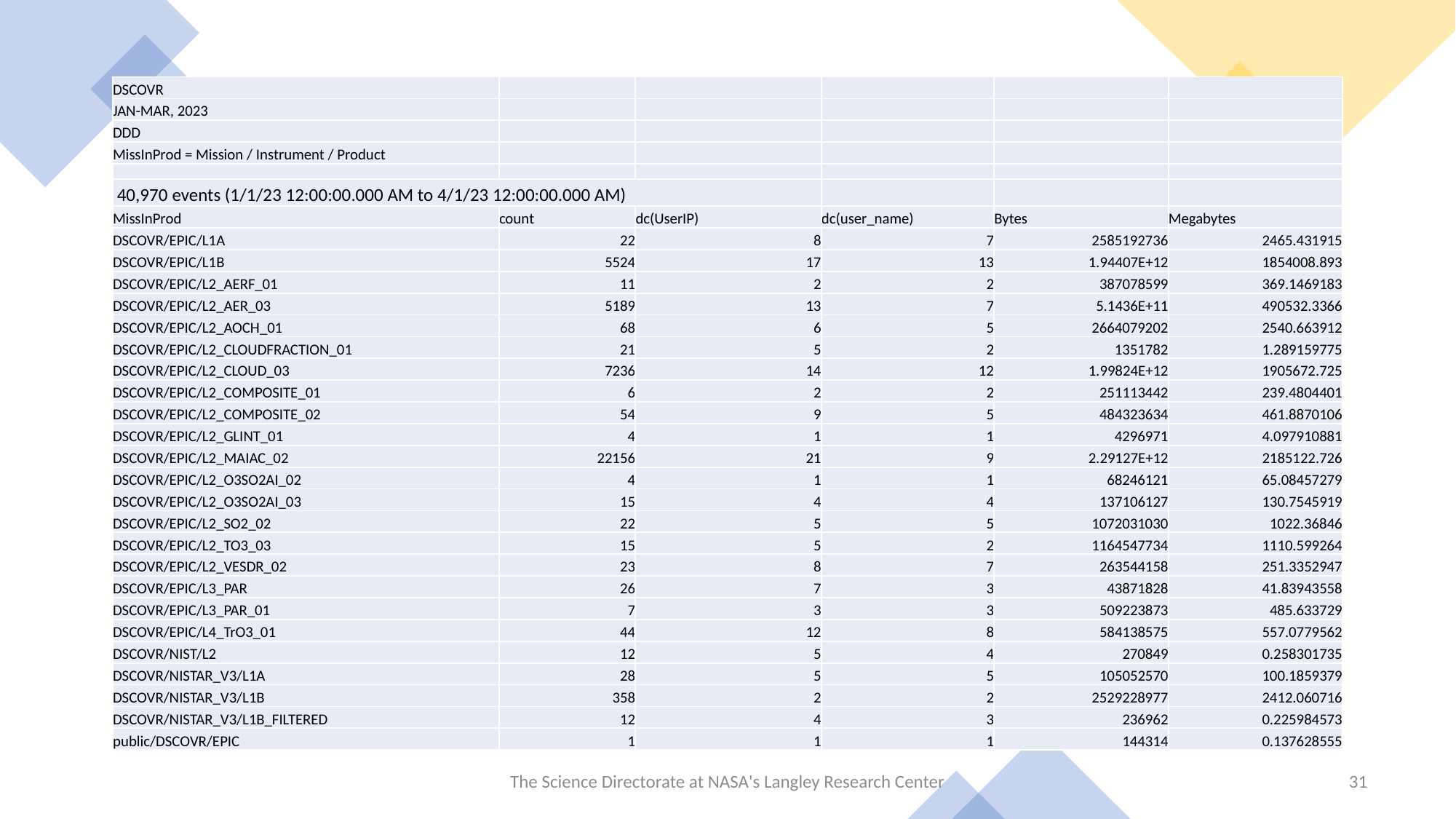

| DSCOVR |  |  |  |  |  |
| --- | --- | --- | --- | --- | --- |
| JAN-MAR, 2023 |  |  |  |  |  |
| DDD |  |  |  |  |  |
| MissInProd = Mission / Instrument / Product |  |  |  |  |  |
|  |  |  |  |  |  |
| 40,970 events (1/1/23 12:00:00.000 AM to 4/1/23 12:00:00.000 AM) |  |  |  |  |  |
| MissInProd | count | dc(UserIP) | dc(user\_name) | Bytes | Megabytes |
| DSCOVR/EPIC/L1A | 22 | 8 | 7 | 2585192736 | 2465.431915 |
| DSCOVR/EPIC/L1B | 5524 | 17 | 13 | 1.94407E+12 | 1854008.893 |
| DSCOVR/EPIC/L2\_AERF\_01 | 11 | 2 | 2 | 387078599 | 369.1469183 |
| DSCOVR/EPIC/L2\_AER\_03 | 5189 | 13 | 7 | 5.1436E+11 | 490532.3366 |
| DSCOVR/EPIC/L2\_AOCH\_01 | 68 | 6 | 5 | 2664079202 | 2540.663912 |
| DSCOVR/EPIC/L2\_CLOUDFRACTION\_01 | 21 | 5 | 2 | 1351782 | 1.289159775 |
| DSCOVR/EPIC/L2\_CLOUD\_03 | 7236 | 14 | 12 | 1.99824E+12 | 1905672.725 |
| DSCOVR/EPIC/L2\_COMPOSITE\_01 | 6 | 2 | 2 | 251113442 | 239.4804401 |
| DSCOVR/EPIC/L2\_COMPOSITE\_02 | 54 | 9 | 5 | 484323634 | 461.8870106 |
| DSCOVR/EPIC/L2\_GLINT\_01 | 4 | 1 | 1 | 4296971 | 4.097910881 |
| DSCOVR/EPIC/L2\_MAIAC\_02 | 22156 | 21 | 9 | 2.29127E+12 | 2185122.726 |
| DSCOVR/EPIC/L2\_O3SO2AI\_02 | 4 | 1 | 1 | 68246121 | 65.08457279 |
| DSCOVR/EPIC/L2\_O3SO2AI\_03 | 15 | 4 | 4 | 137106127 | 130.7545919 |
| DSCOVR/EPIC/L2\_SO2\_02 | 22 | 5 | 5 | 1072031030 | 1022.36846 |
| DSCOVR/EPIC/L2\_TO3\_03 | 15 | 5 | 2 | 1164547734 | 1110.599264 |
| DSCOVR/EPIC/L2\_VESDR\_02 | 23 | 8 | 7 | 263544158 | 251.3352947 |
| DSCOVR/EPIC/L3\_PAR | 26 | 7 | 3 | 43871828 | 41.83943558 |
| DSCOVR/EPIC/L3\_PAR\_01 | 7 | 3 | 3 | 509223873 | 485.633729 |
| DSCOVR/EPIC/L4\_TrO3\_01 | 44 | 12 | 8 | 584138575 | 557.0779562 |
| DSCOVR/NIST/L2 | 12 | 5 | 4 | 270849 | 0.258301735 |
| DSCOVR/NISTAR\_V3/L1A | 28 | 5 | 5 | 105052570 | 100.1859379 |
| DSCOVR/NISTAR\_V3/L1B | 358 | 2 | 2 | 2529228977 | 2412.060716 |
| DSCOVR/NISTAR\_V3/L1B\_FILTERED | 12 | 4 | 3 | 236962 | 0.225984573 |
| public/DSCOVR/EPIC | 1 | 1 | 1 | 144314 | 0.137628555 |

The Science Directorate at NASA's Langley Research Center
31